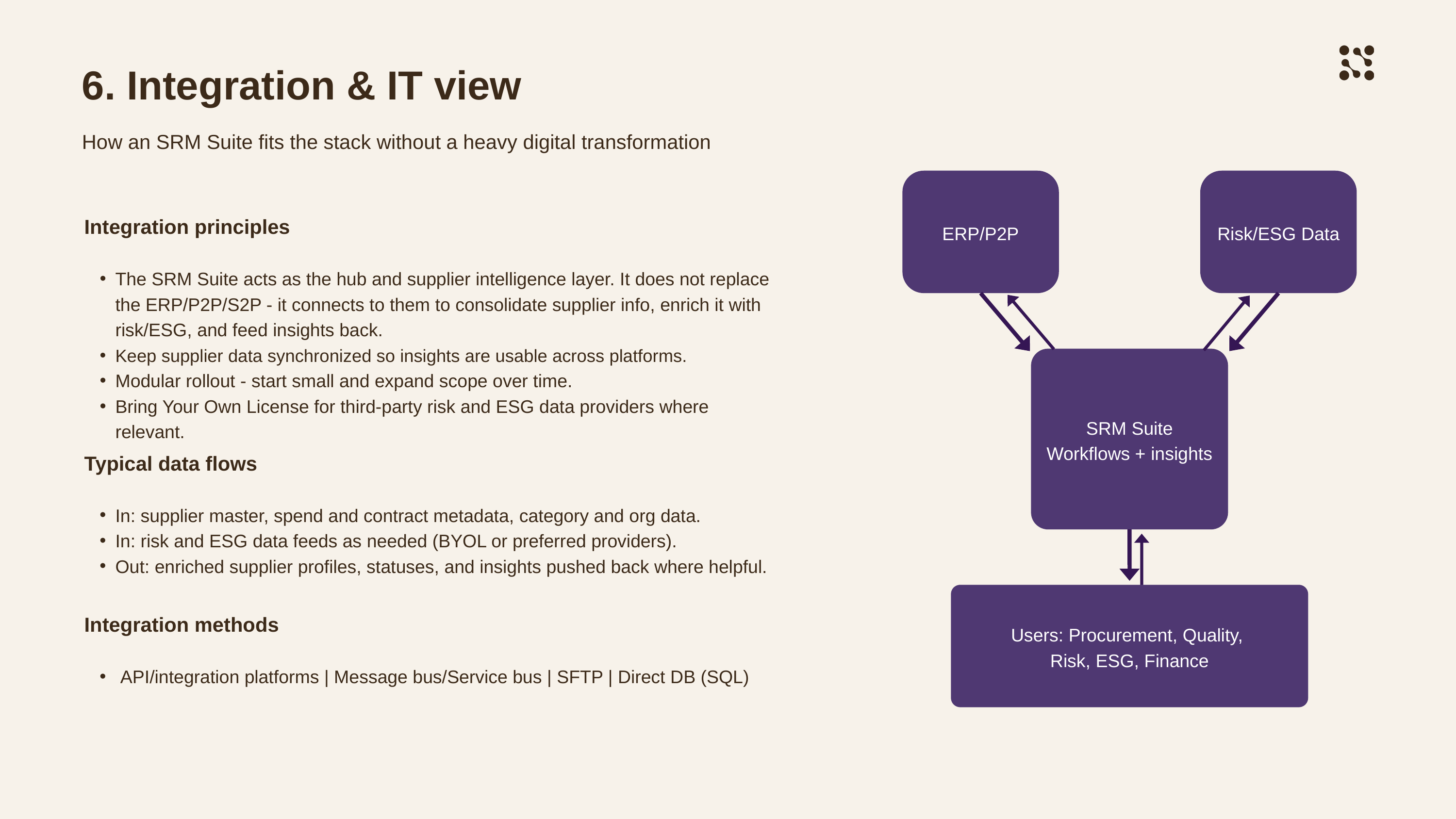

6. Integration & IT view
How an SRM Suite fits the stack without a heavy digital transformation

ERP/P2P
Risk/ESG Data

SRM Suite
Workflows + insights

Users: Procurement, Quality,
Risk, ESG, Finance
Integration principles

The SRM Suite acts as the hub and supplier intelligence layer. It does not replace the ERP/P2P/S2P - it connects to them to consolidate supplier info, enrich it with risk/ESG, and feed insights back.
Keep supplier data synchronized so insights are usable across platforms.
Modular rollout - start small and expand scope over time.
Bring Your Own License for third-party risk and ESG data providers where relevant.

Typical data flows

In: supplier master, spend and contract metadata, category and org data.
In: risk and ESG data feeds as needed (BYOL or preferred providers).
Out: enriched supplier profiles, statuses, and insights pushed back where helpful.

Integration methods

 API/integration platforms | Message bus/Service bus | SFTP | Direct DB (SQL)